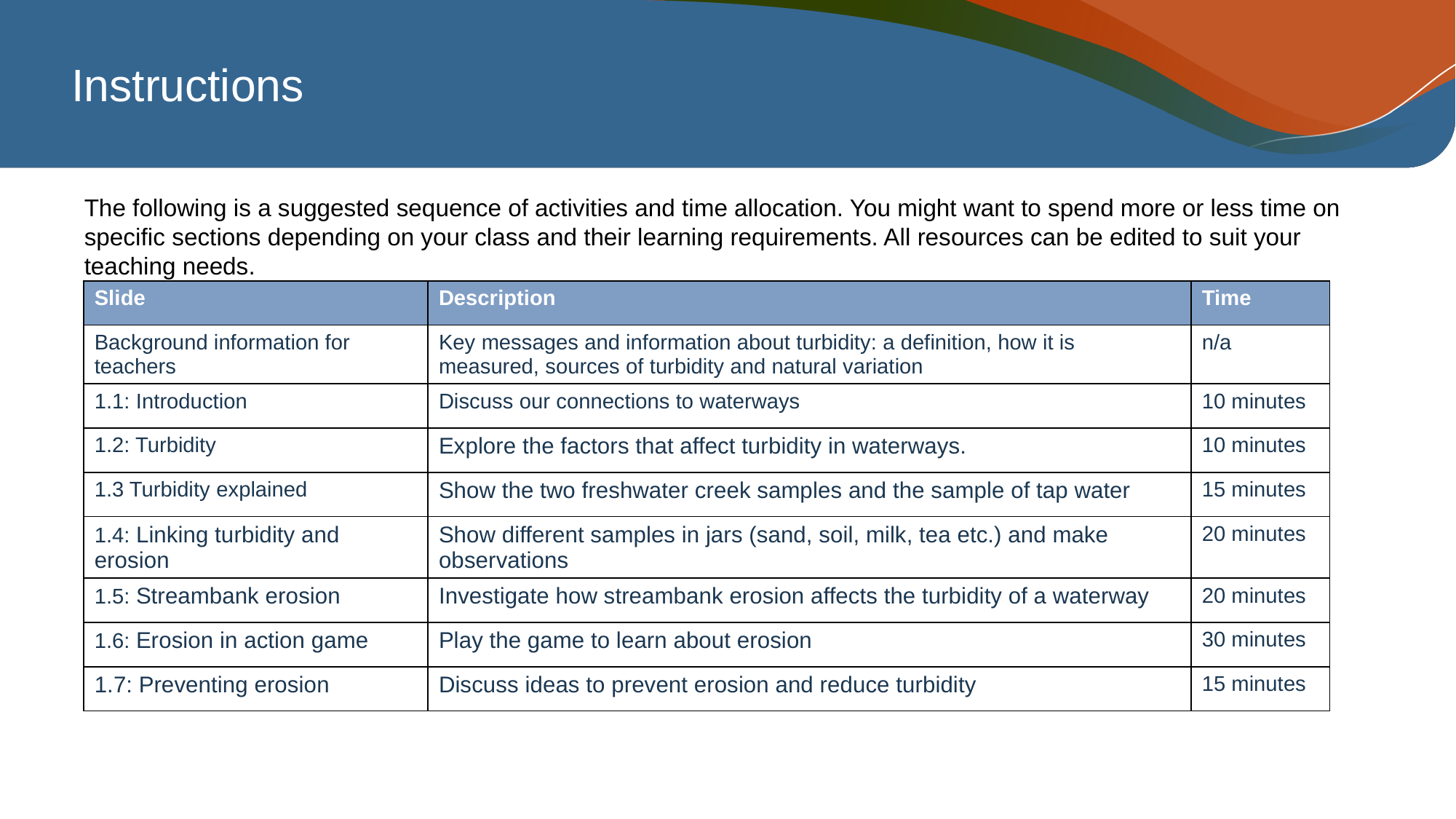

# Instructions
The following is a suggested sequence of activities and time allocation. You might want to spend more or less time on specific sections depending on your class and their learning requirements. All resources can be edited to suit your teaching needs.
| Slide | Description | Time |
| --- | --- | --- |
| Background information for teachers | Key messages and information about turbidity: a definition, how it is measured, sources of turbidity and natural variation | n/a |
| 1.1: Introduction | Discuss our connections to waterways | 10 minutes |
| 1.2: Turbidity | Explore the factors that affect turbidity in waterways. | 10 minutes |
| 1.3 Turbidity explained | Show the two freshwater creek samples and the sample of tap water | 15 minutes |
| 1.4: Linking turbidity and erosion | Show different samples in jars (sand, soil, milk, tea etc.) and make observations | 20 minutes |
| 1.5: Streambank erosion | Investigate how streambank erosion affects the turbidity of a waterway | 20 minutes |
| 1.6: Erosion in action game | Play the game to learn about erosion | 30 minutes |
| 1.7: Preventing erosion | Discuss ideas to prevent erosion and reduce turbidity | 15 minutes |